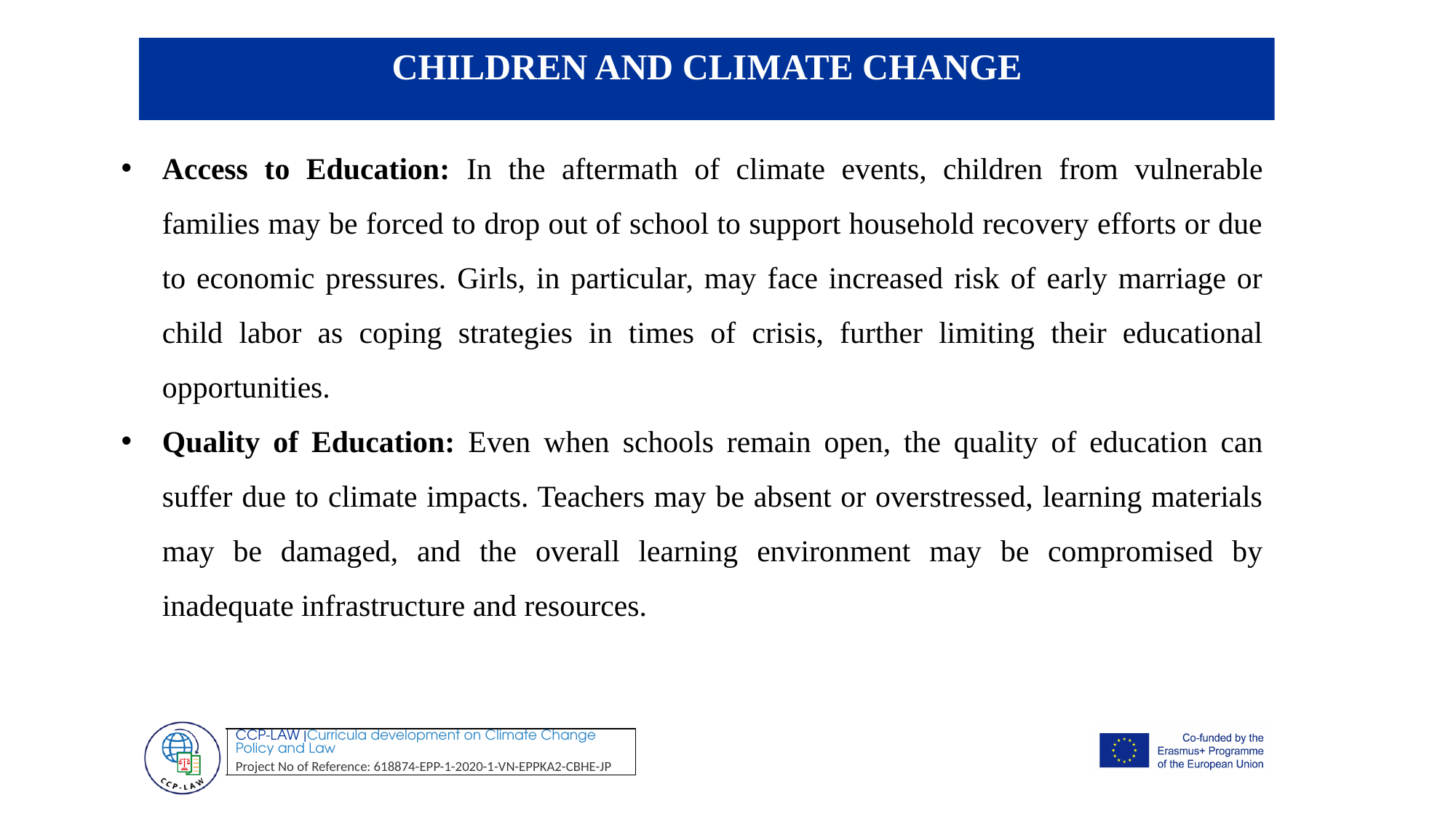

CHILDREN AND CLIMATE CHANGE
Access to Education: In the aftermath of climate events, children from vulnerable families may be forced to drop out of school to support household recovery efforts or due to economic pressures. Girls, in particular, may face increased risk of early marriage or child labor as coping strategies in times of crisis, further limiting their educational opportunities.
Quality of Education: Even when schools remain open, the quality of education can suffer due to climate impacts. Teachers may be absent or overstressed, learning materials may be damaged, and the overall learning environment may be compromised by inadequate infrastructure and resources.